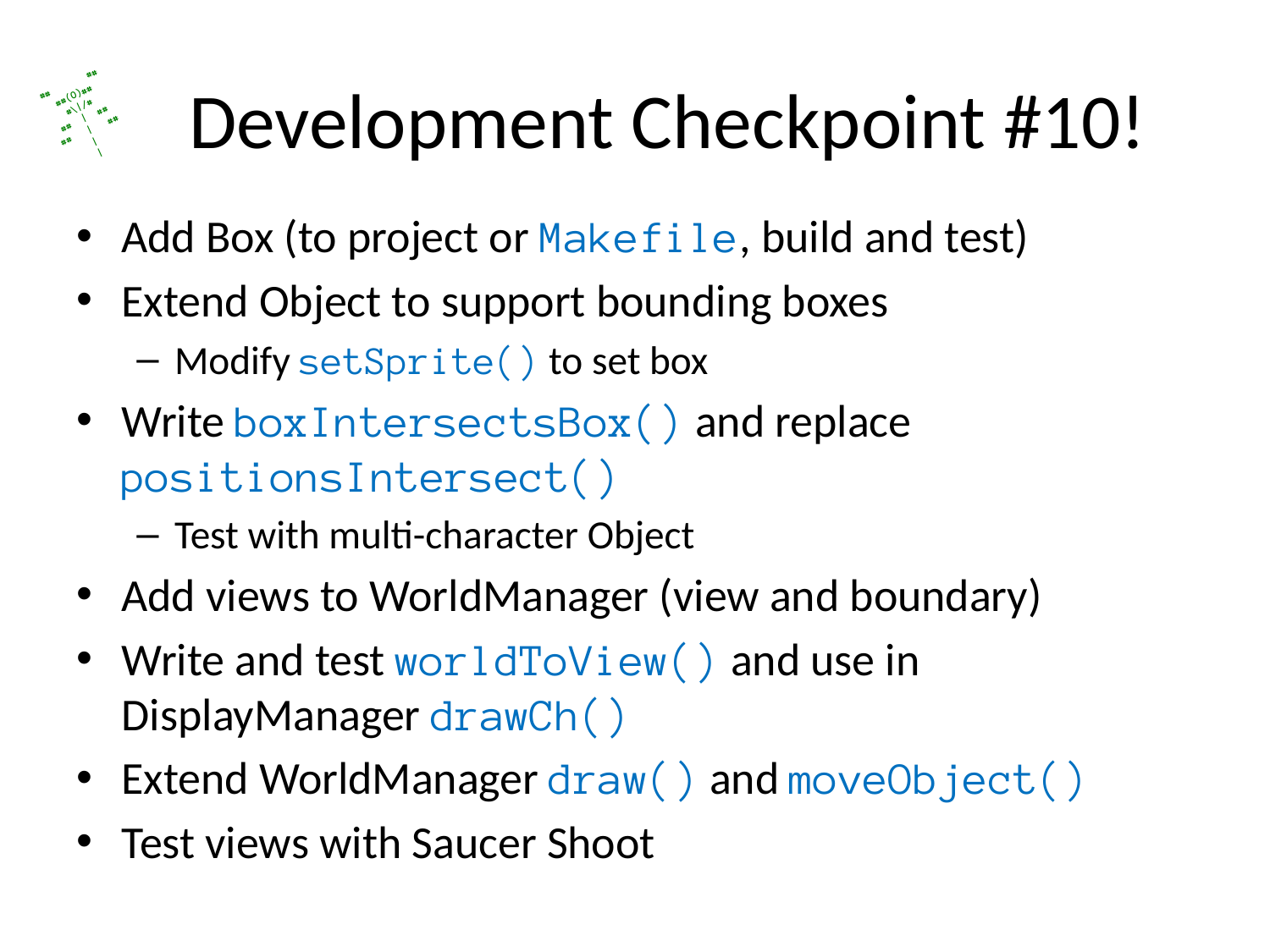

# Development Checkpoint #10!
Add Box (to project or Makefile, build and test)
Extend Object to support bounding boxes
Modify setSprite() to set box
Write boxIntersectsBox() and replace positionsIntersect()
Test with multi-character Object
Add views to WorldManager (view and boundary)
Write and test worldToView() and use in DisplayManager drawCh()
Extend WorldManager draw() and moveObject()
Test views with Saucer Shoot